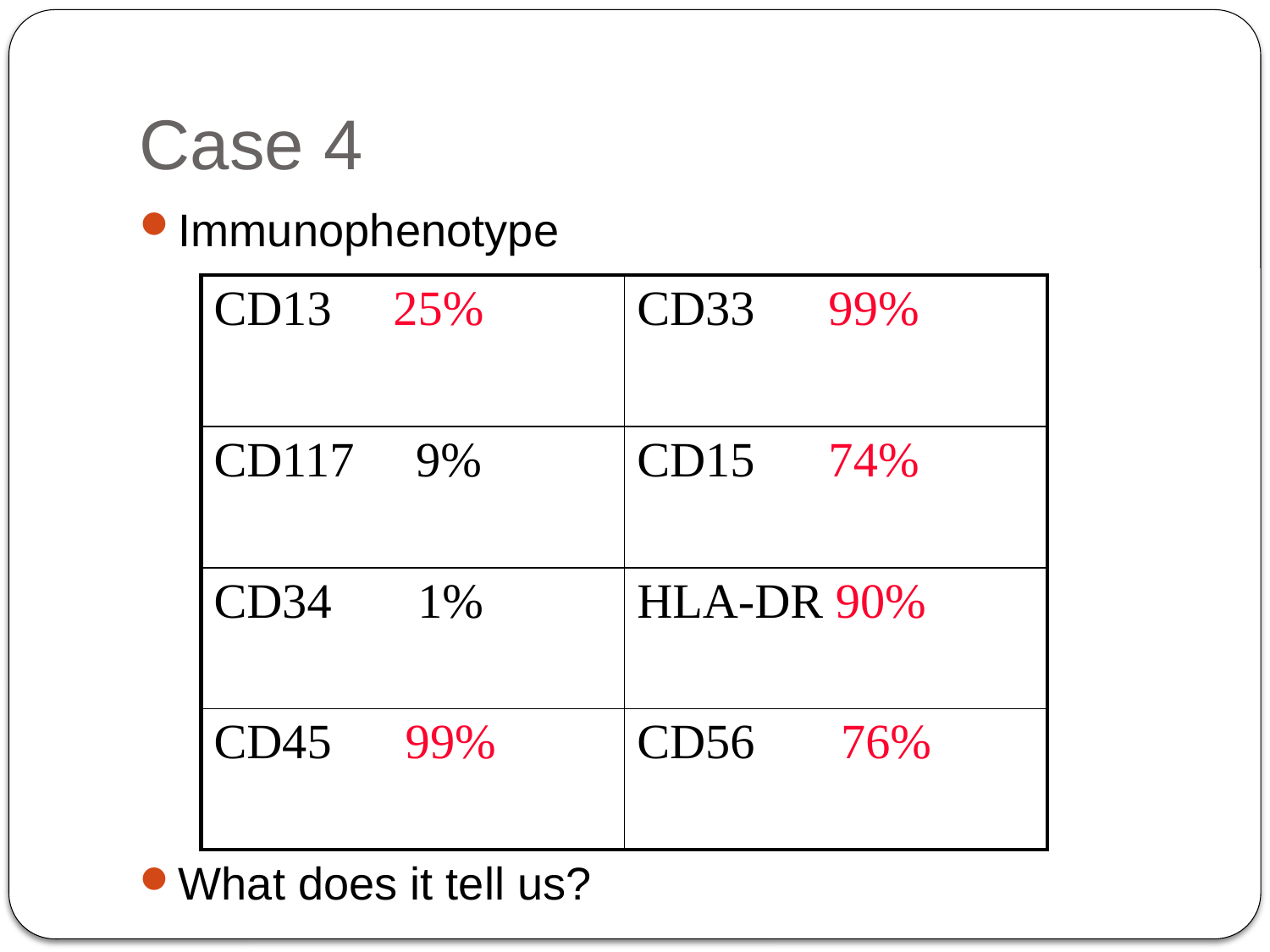

# Case 4
Immunophenotype
| CD13 25% | CD33 99% |
| --- | --- |
| CD117 9% | CD15 74% |
| CD34 1% | HLA-DR 90% |
| CD45 99% | CD56 76% |
What does it tell us?